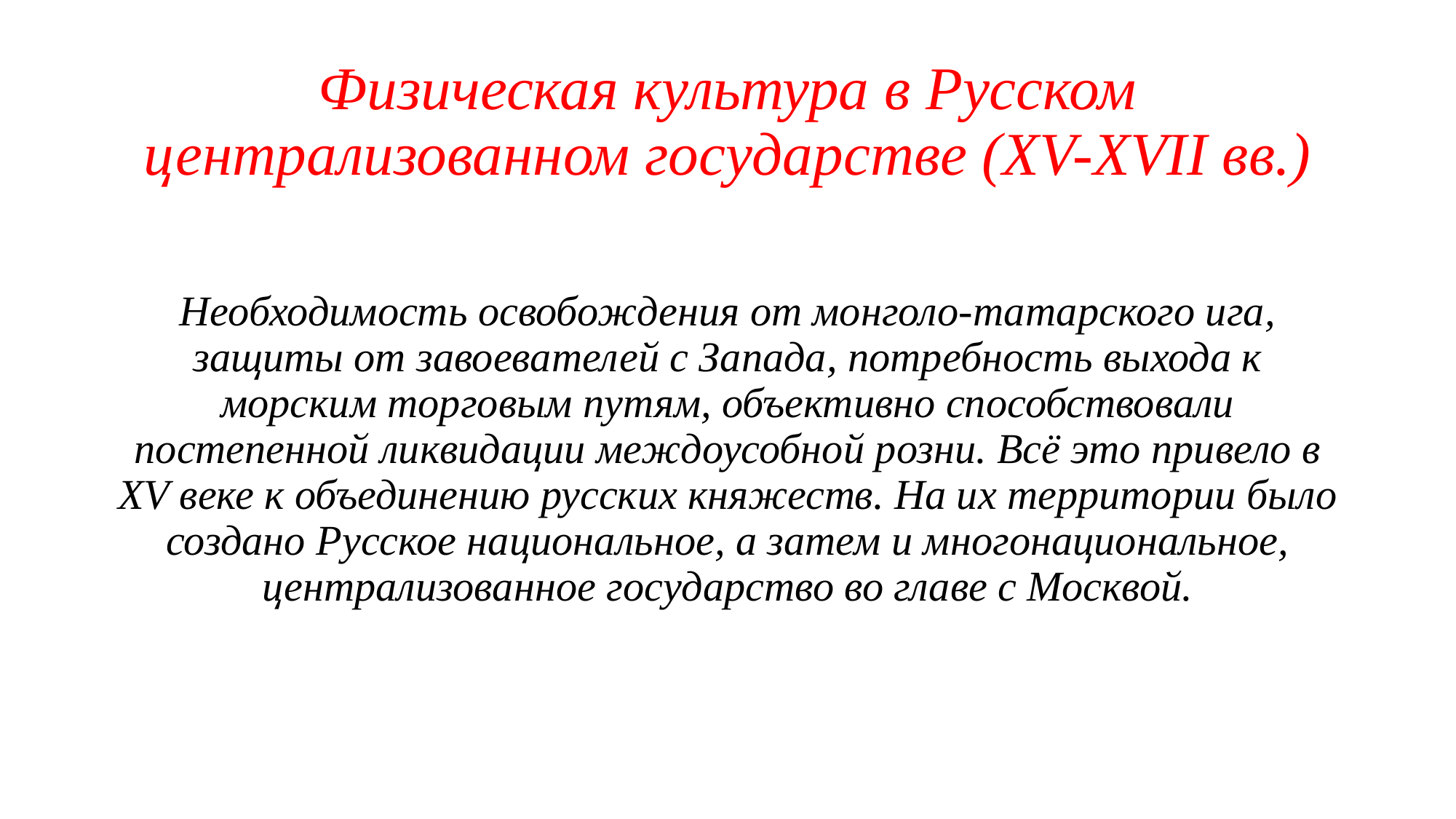

# Физическая культура в Русском централизованном государстве (XV-XVII вв.)
Необходимость освобождения от монголо-татарского ига, защиты от завоевателей с Запада, потребность выхода к морским торговым путям, объективно способствовали постепенной ликвидации междоусобной розни. Всё это привело в XV веке к объединению русских княжеств. На их территории было создано Русское национальное, а затем и многонациональное, централизованное государство во главе с Москвой.